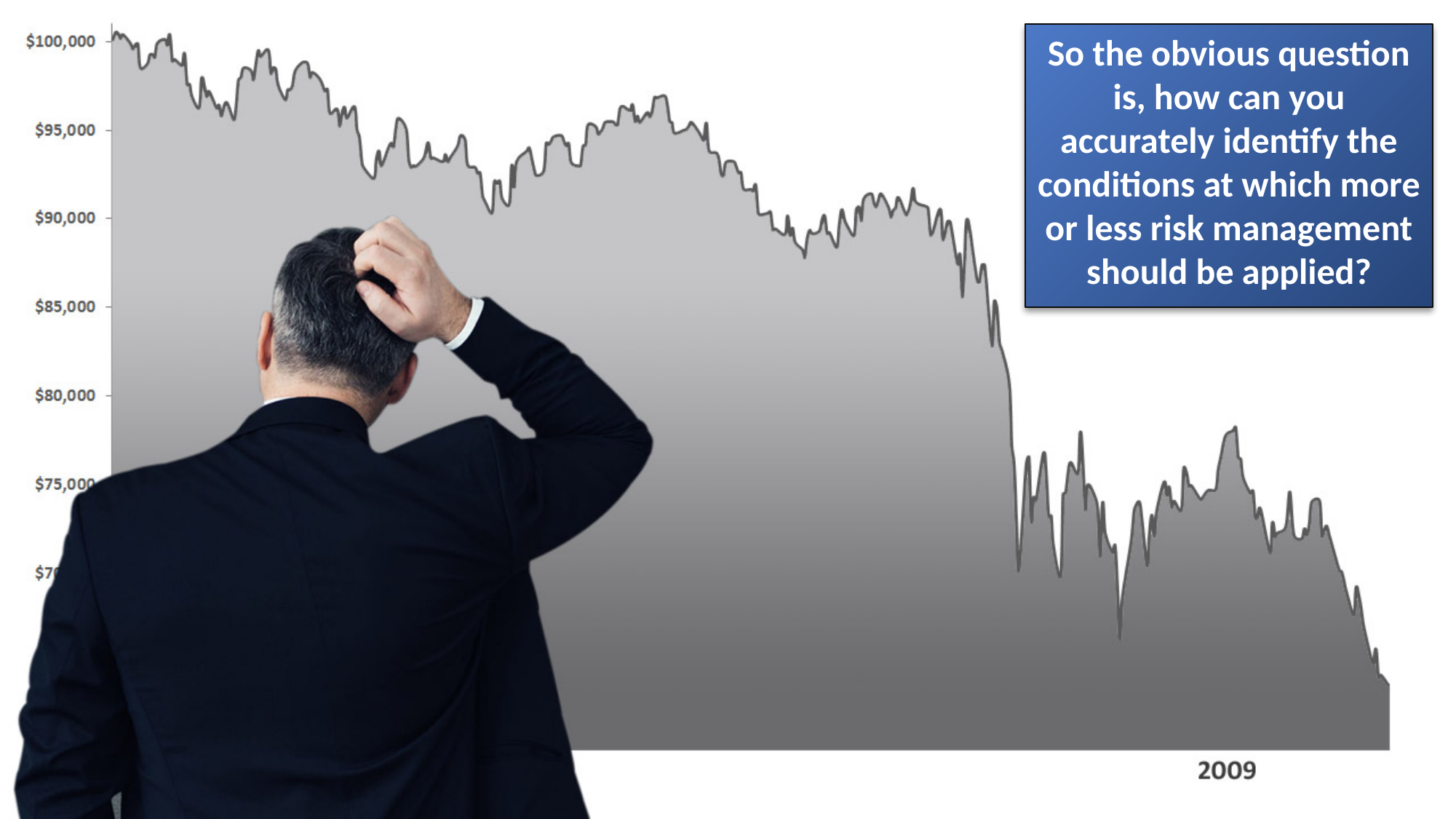

So the obvious question is, how can you accurately identify the conditions at which more or less risk management should be applied?